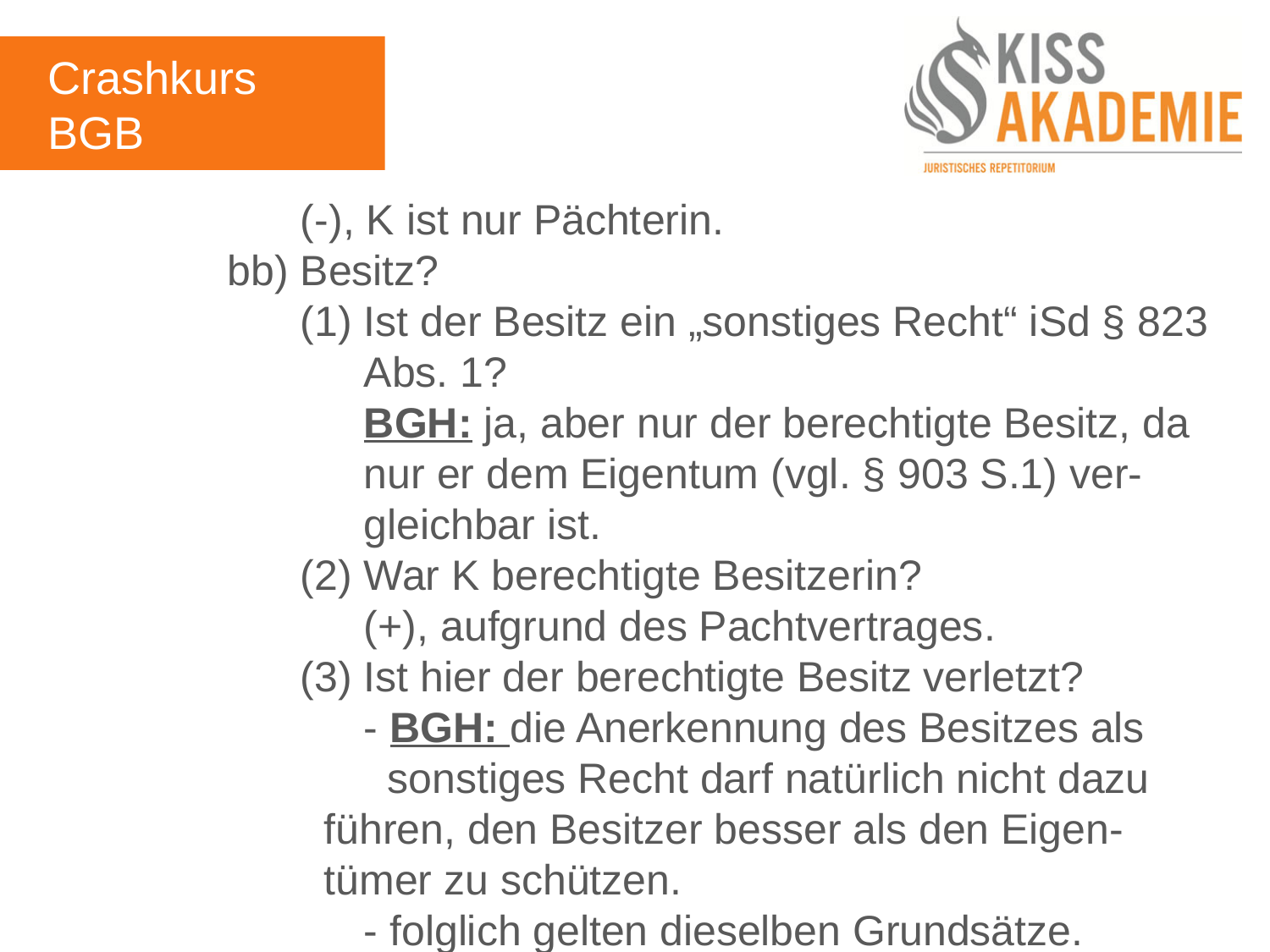

Crashkurs BGB
3. Tag
					(-), K ist nur Pächterin.
				bb)	Besitz?
					(1)	Ist der Besitz ein „sonstiges Recht“ iSd § 823						Abs. 1?
						BGH: ja, aber nur der berechtigte Besitz, da						nur er dem Eigentum (vgl. § 903 S.1) ver-							gleichbar ist.
					(2)	War K berechtigte Besitzerin?
						(+), aufgrund des Pachtvertrages.
					(3)	Ist hier der berechtigte Besitz verletzt?
						- BGH: die Anerkennung des Besitzes als 							  sonstiges Recht darf natürlich nicht dazu						  führen, den Besitzer besser als den Eigen-						  tümer zu schützen.
						- folglich gelten dieselben Grundsätze.